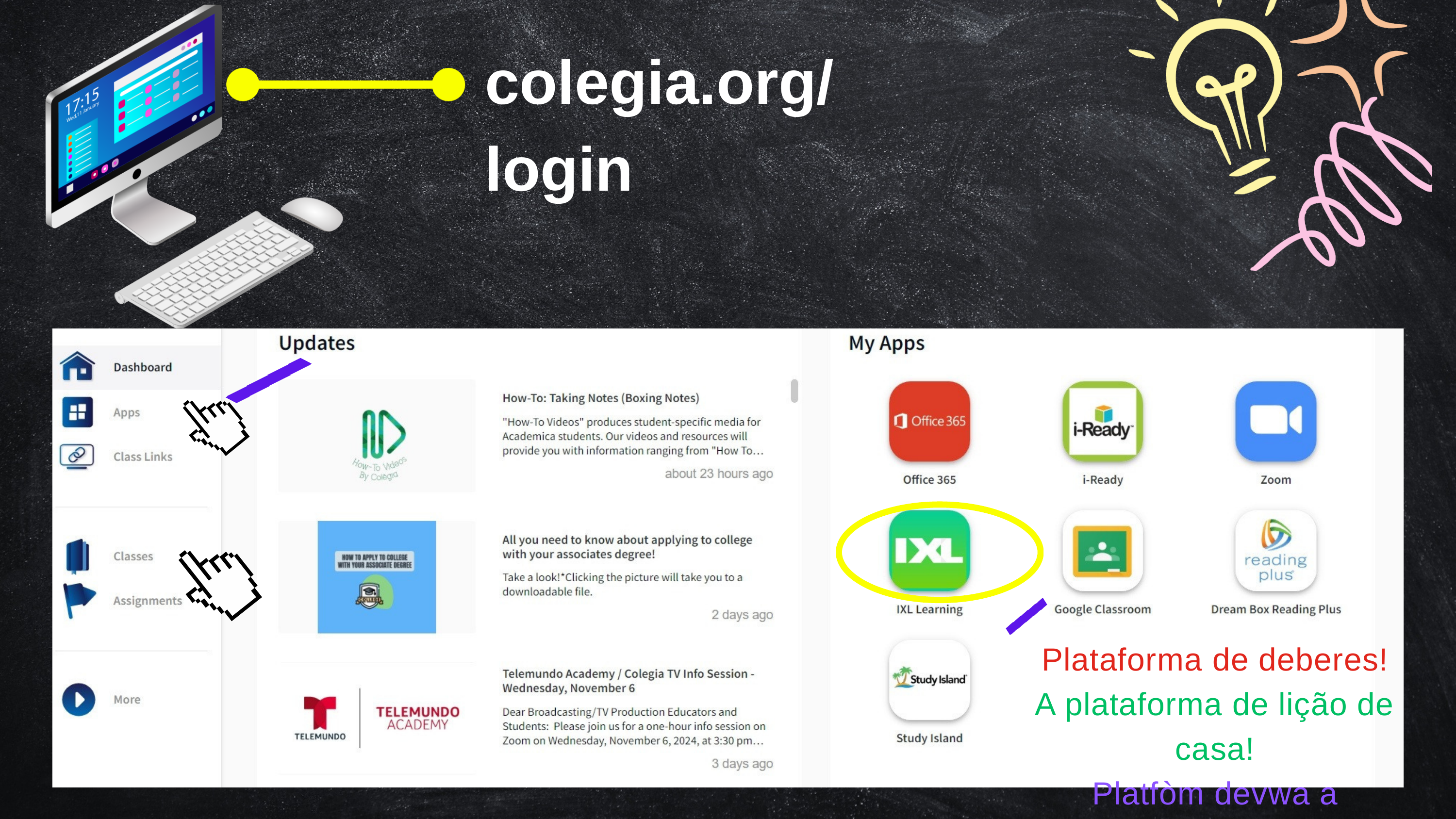

colegia.org/login

Plataforma de deberes!
A plataforma de lição de casa!
Platfòm devwa a